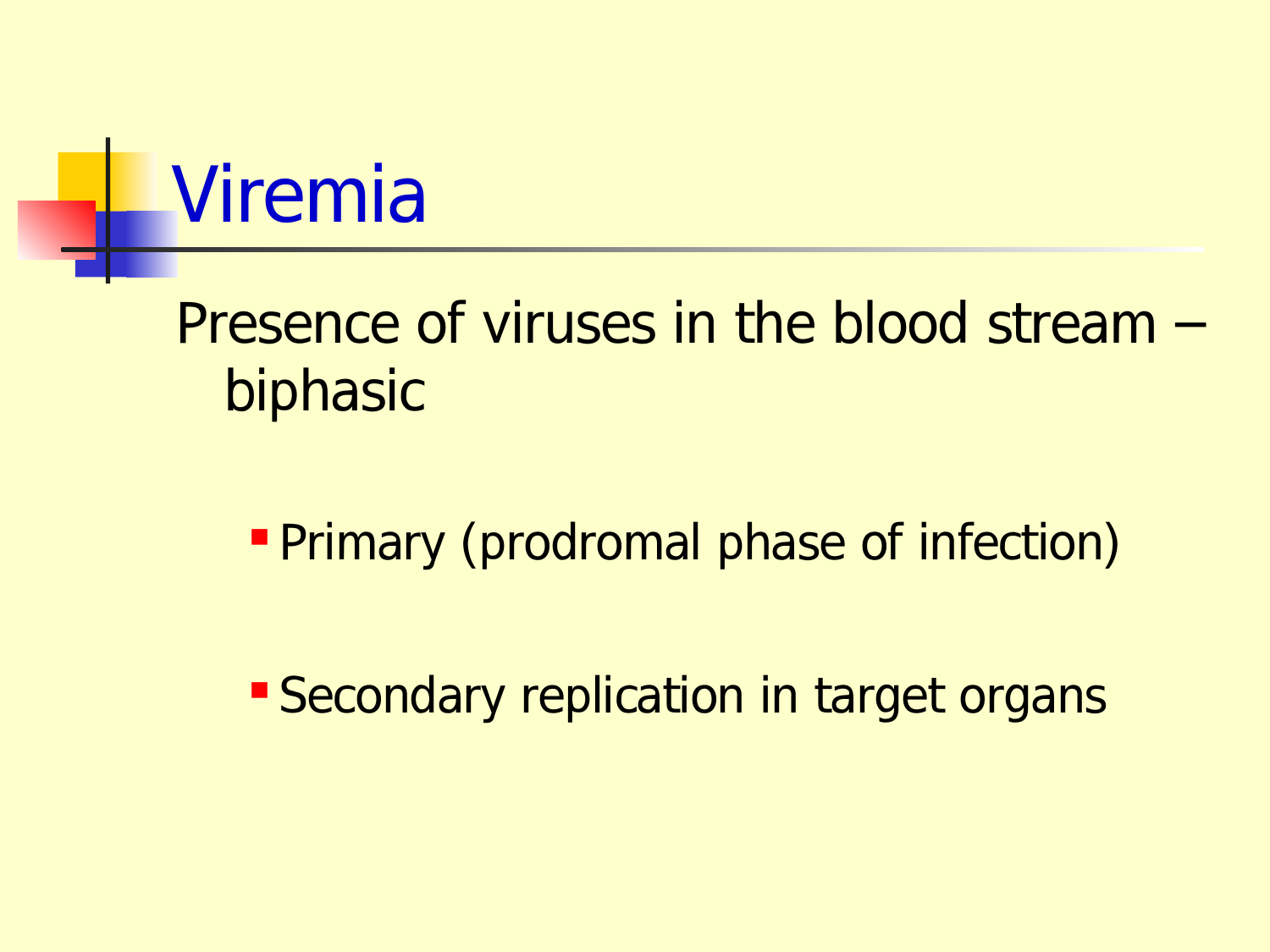

# Viremia
Presence of viruses in the blood stream – biphasic

Primary (prodromal phase of infection)

Secondary replication in target organs